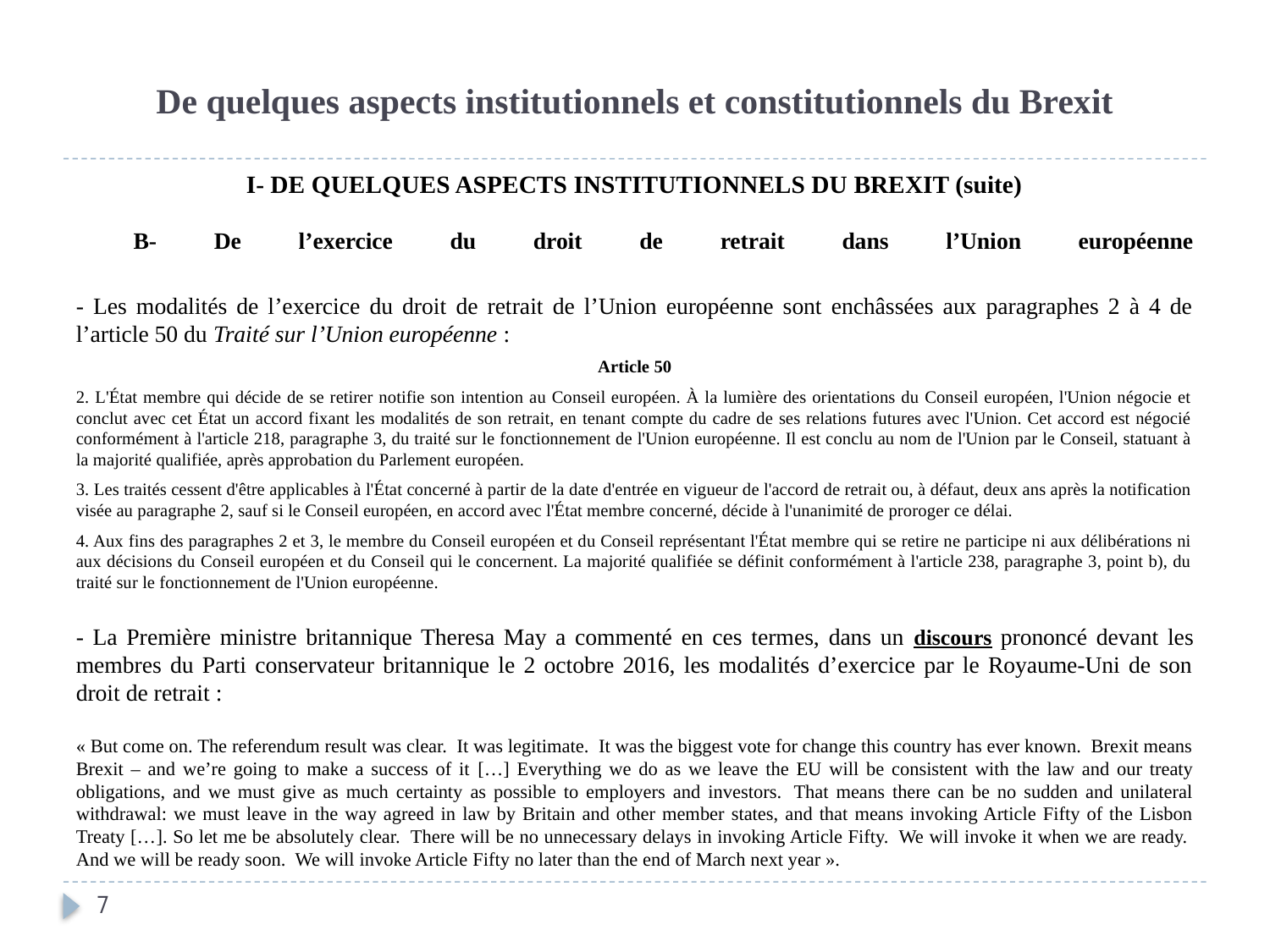

# De quelques aspects institutionnels et constitutionnels du Brexit

I- DE QUELQUES ASPECTS INSTITUTIONNELS DU BREXIT (suite)
 B- De l’exercice du droit de retrait dans l’Union européenne
- Les modalités de l’exercice du droit de retrait de l’Union européenne sont enchâssées aux paragraphes 2 à 4 de l’article 50 du Traité sur l’Union européenne :
Article 50
2. L'État membre qui décide de se retirer notifie son intention au Conseil européen. À la lumière des orientations du Conseil européen, l'Union négocie et conclut avec cet État un accord fixant les modalités de son retrait, en tenant compte du cadre de ses relations futures avec l'Union. Cet accord est négocié conformément à l'article 218, paragraphe 3, du traité sur le fonctionnement de l'Union européenne. Il est conclu au nom de l'Union par le Conseil, statuant à la majorité qualifiée, après approbation du Parlement européen.
3. Les traités cessent d'être applicables à l'État concerné à partir de la date d'entrée en vigueur de l'accord de retrait ou, à défaut, deux ans après la notification visée au paragraphe 2, sauf si le Conseil européen, en accord avec l'État membre concerné, décide à l'unanimité de proroger ce délai.
4. Aux fins des paragraphes 2 et 3, le membre du Conseil européen et du Conseil représentant l'État membre qui se retire ne participe ni aux délibérations ni aux décisions du Conseil européen et du Conseil qui le concernent. La majorité qualifiée se définit conformément à l'article 238, paragraphe 3, point b), du traité sur le fonctionnement de l'Union européenne.

- La Première ministre britannique Theresa May a commenté en ces termes, dans un discours prononcé devant les membres du Parti conservateur britannique le 2 octobre 2016, les modalités d’exercice par le Royaume-Uni de son droit de retrait :

« But come on. The referendum result was clear.  It was legitimate.  It was the biggest vote for change this country has ever known.  Brexit means Brexit – and we’re going to make a success of it […] Everything we do as we leave the EU will be consistent with the law and our treaty obligations, and we must give as much certainty as possible to employers and investors.  That means there can be no sudden and unilateral withdrawal: we must leave in the way agreed in law by Britain and other member states, and that means invoking Article Fifty of the Lisbon Treaty […]. So let me be absolutely clear.  There will be no unnecessary delays in invoking Article Fifty.  We will invoke it when we are ready.  And we will be ready soon.  We will invoke Article Fifty no later than the end of March next year ».

7